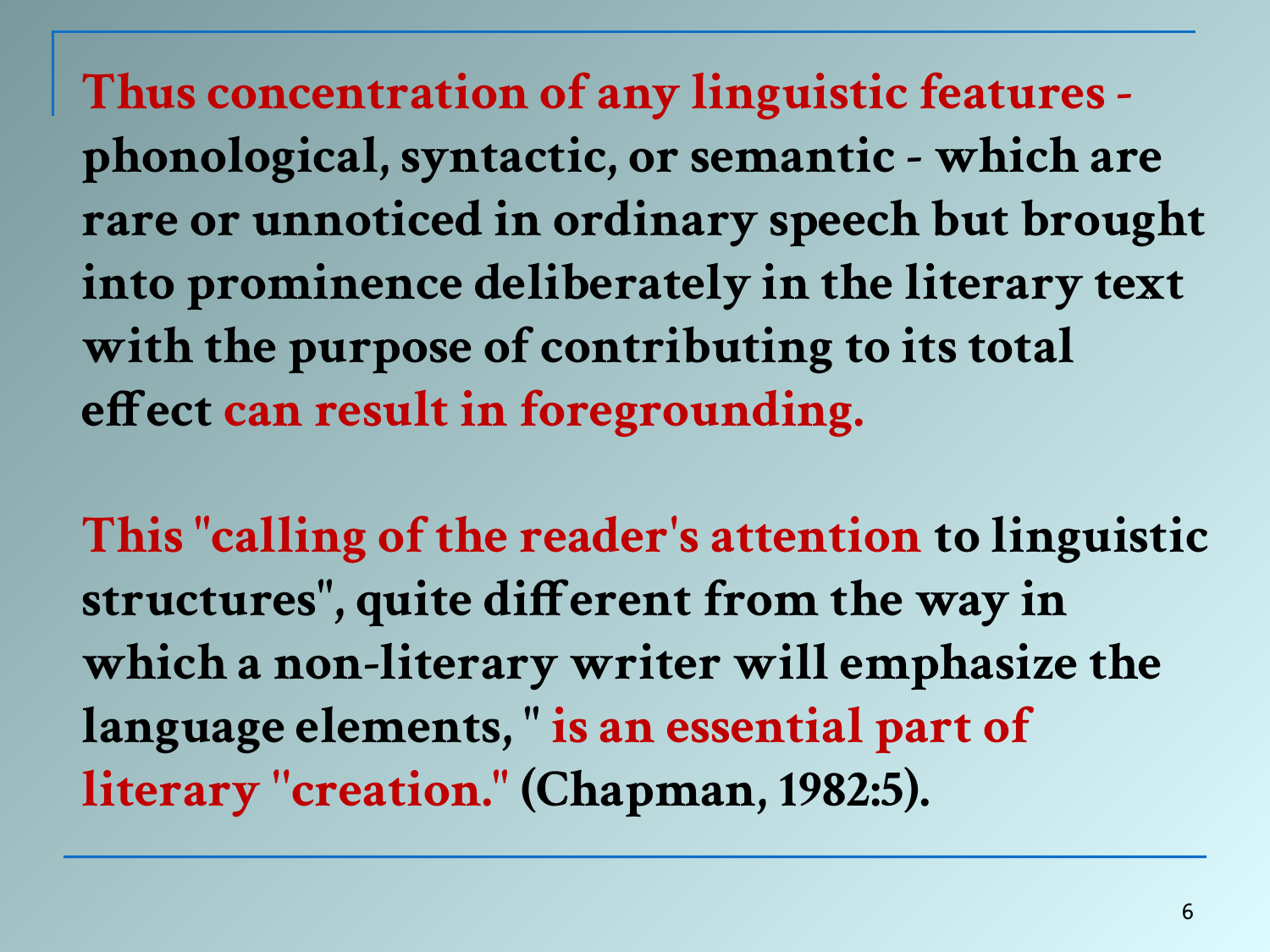

Thus concentration of any linguistic features - phonological, syntactic, or semantic - which are rare or unnoticed in ordinary speech but brought into prominence deliberately in the literary text with the purpose of contributing to its total effect can result in foregrounding.

This "calling of the reader's attention to linguistic structures", quite different from the way in which a non-literary writer will emphasize the language elements, " is an essential part of literary ''creation." (Chapman, 1982:5).
6